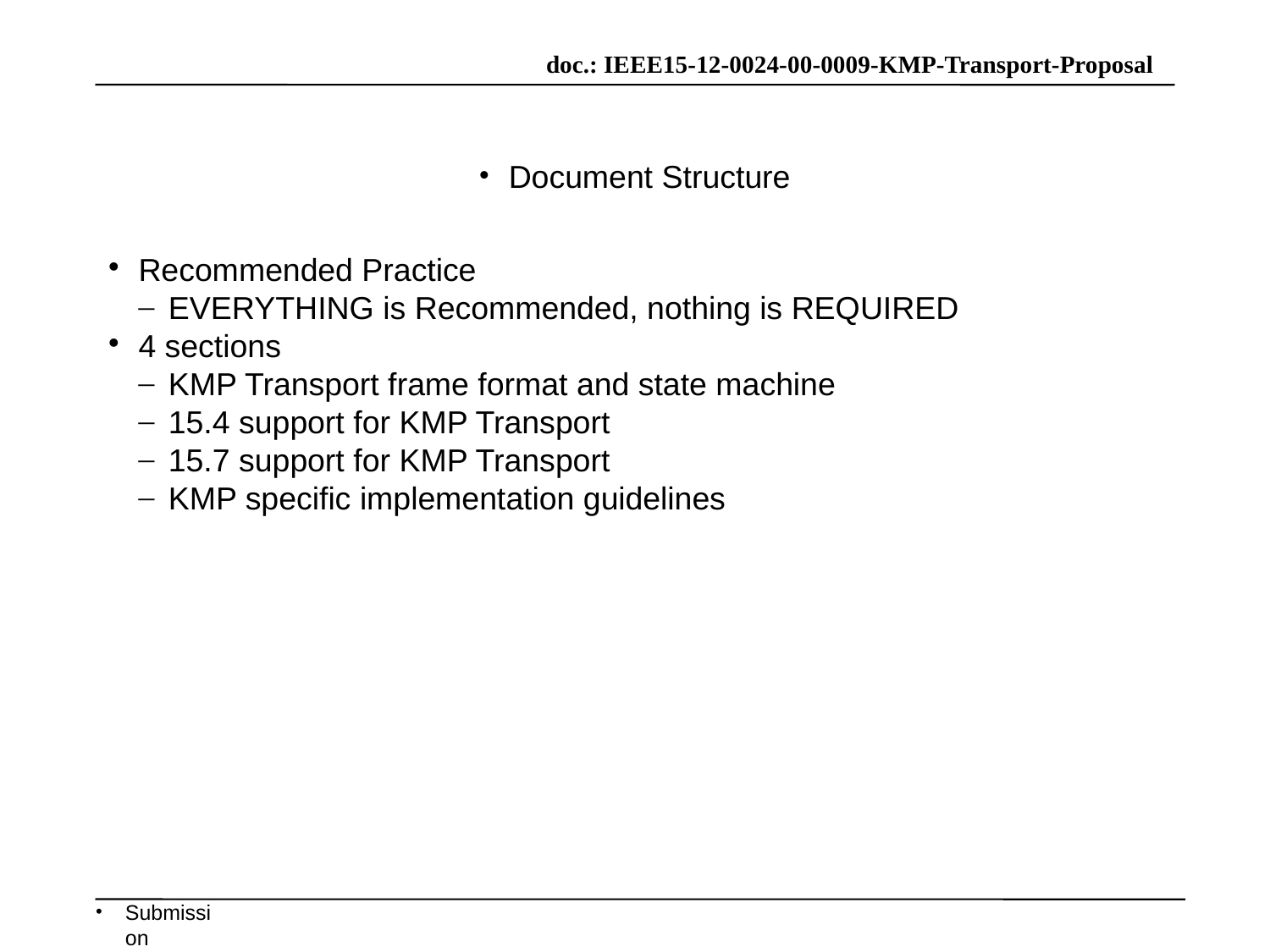

Document Structure
Recommended Practice
EVERYTHING is Recommended, nothing is REQUIRED
4 sections
KMP Transport frame format and state machine
15.4 support for KMP Transport
15.7 support for KMP Transport
KMP specific implementation guidelines